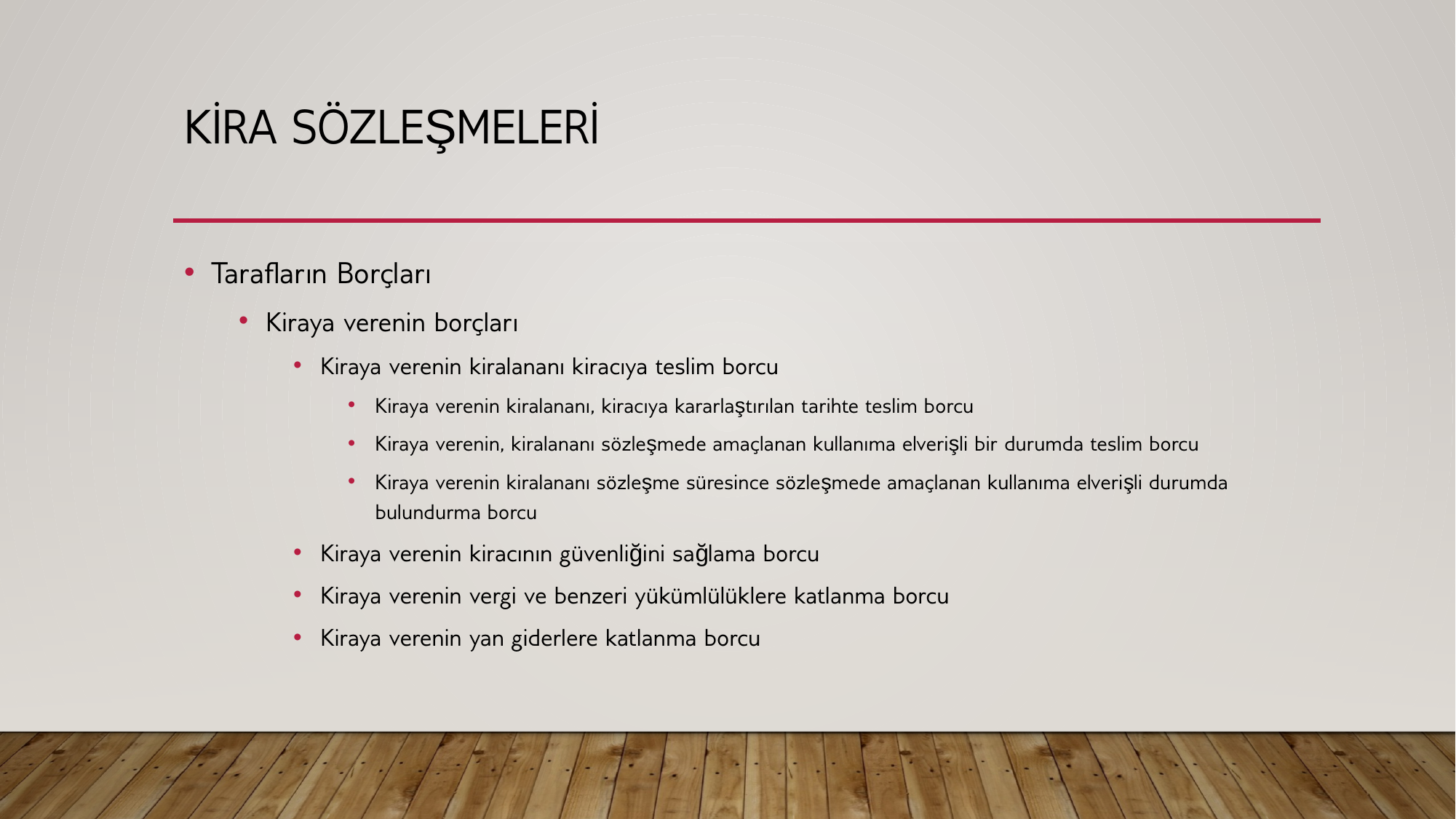

# Kira sözleşmeleri
Tarafların Borçları
Kiraya verenin borçları
Kiraya verenin kiralananı kiracıya teslim borcu
Kiraya verenin kiralananı, kiracıya kararlaştırılan tarihte teslim borcu
Kiraya verenin, kiralananı sözleşmede amaçlanan kullanıma elverişli bir durumda teslim borcu
Kiraya verenin kiralananı sözleşme süresince sözleşmede amaçlanan kullanıma elverişli durumda bulundurma borcu
Kiraya verenin kiracının güvenliğini sağlama borcu
Kiraya verenin vergi ve benzeri yükümlülüklere katlanma borcu
Kiraya verenin yan giderlere katlanma borcu